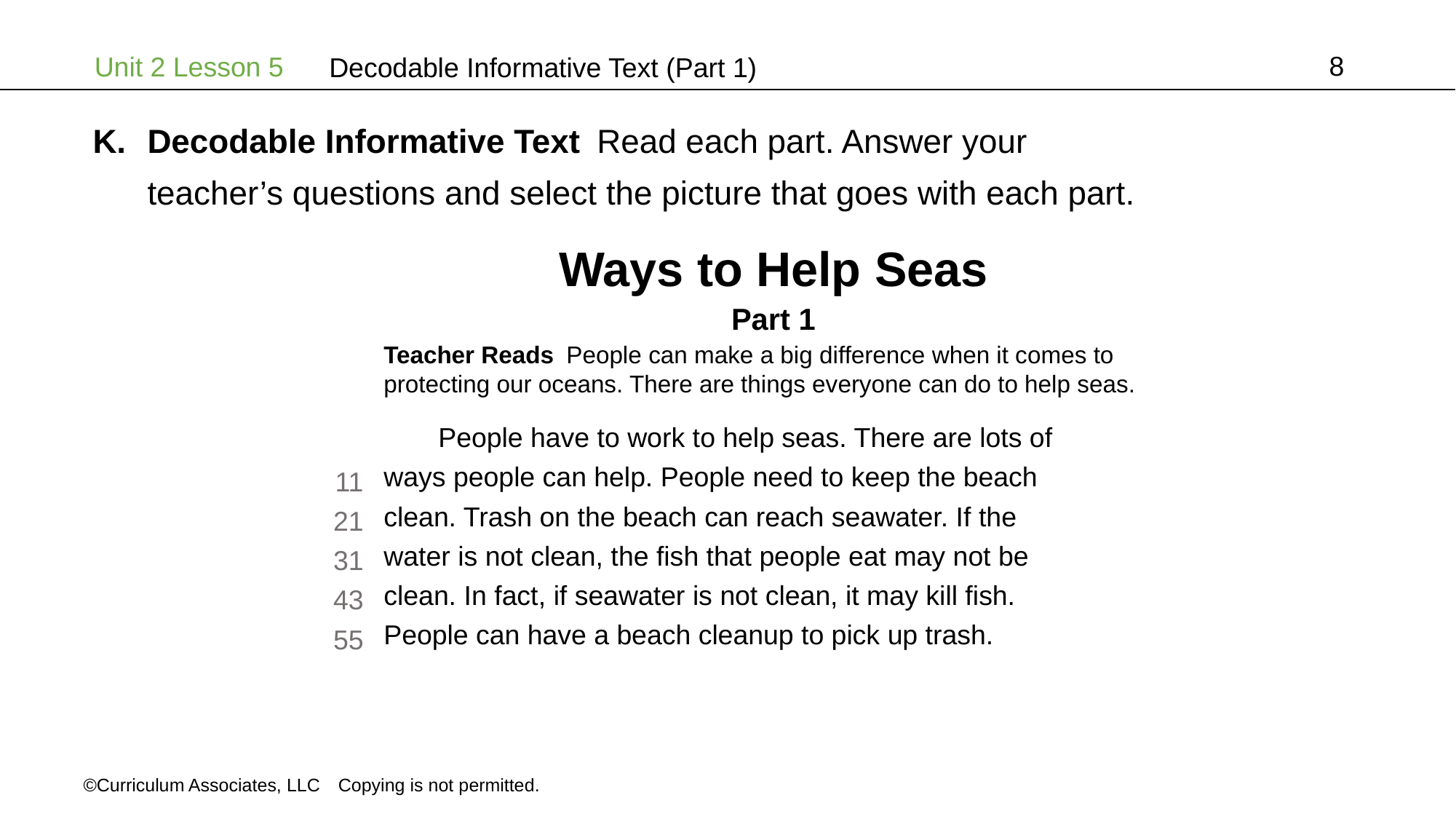

8
# Decodable Informative Text (Part 1)
Decodable Informative Text Read each part. Answer your
teacher’s questions and select the picture that goes with each part.
Ways to Help Seas
Part 1

Teacher Reads People can make a big difference when it comes to
protecting our oceans. There are things everyone can do to help seas.
People have to work to help seas. There are lots of
ways people can help. People need to keep the beach
clean. Trash on the beach can reach seawater. If the
water is not clean, the fish that people eat may not be
clean. In fact, if seawater is not clean, it may kill fish.
People can have a beach cleanup to pick up trash.

11
21
31
43
55